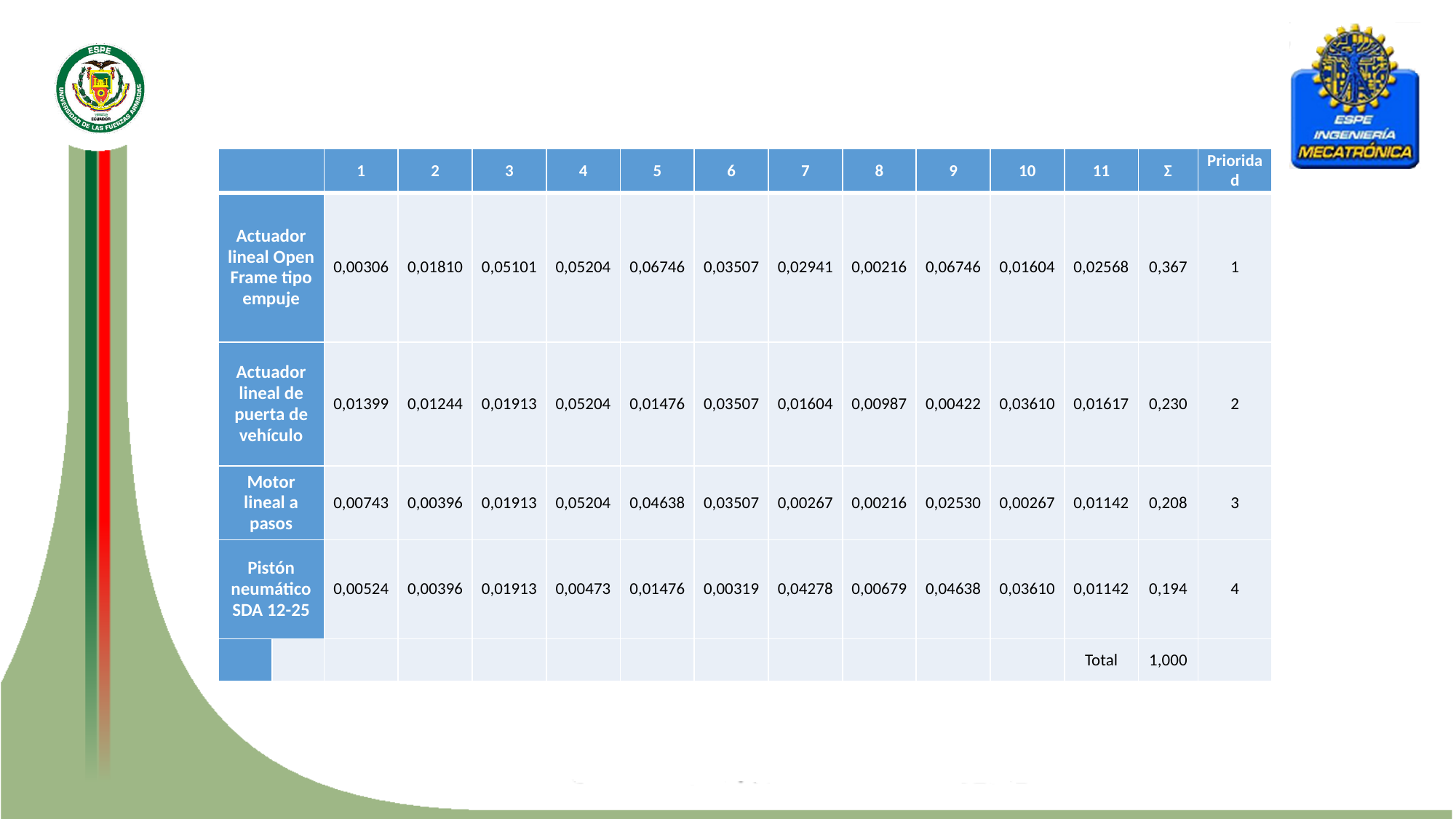

|  |  | 1 | 2 | 3 | 4 | 5 | 6 | 7 | 8 | 9 | 10 | 11 | Σ | Prioridad |
| --- | --- | --- | --- | --- | --- | --- | --- | --- | --- | --- | --- | --- | --- | --- |
| Actuador lineal Open Frame tipo empuje |  | 0,00306 | 0,01810 | 0,05101 | 0,05204 | 0,06746 | 0,03507 | 0,02941 | 0,00216 | 0,06746 | 0,01604 | 0,02568 | 0,367 | 1 |
| Actuador lineal de puerta de vehículo |  | 0,01399 | 0,01244 | 0,01913 | 0,05204 | 0,01476 | 0,03507 | 0,01604 | 0,00987 | 0,00422 | 0,03610 | 0,01617 | 0,230 | 2 |
| Motor lineal a pasos |  | 0,00743 | 0,00396 | 0,01913 | 0,05204 | 0,04638 | 0,03507 | 0,00267 | 0,00216 | 0,02530 | 0,00267 | 0,01142 | 0,208 | 3 |
| Pistón neumático SDA 12-25 |  | 0,00524 | 0,00396 | 0,01913 | 0,00473 | 0,01476 | 0,00319 | 0,04278 | 0,00679 | 0,04638 | 0,03610 | 0,01142 | 0,194 | 4 |
|  |  |  |  |  |  |  |  |  |  |  |  | Total | 1,000 |  |